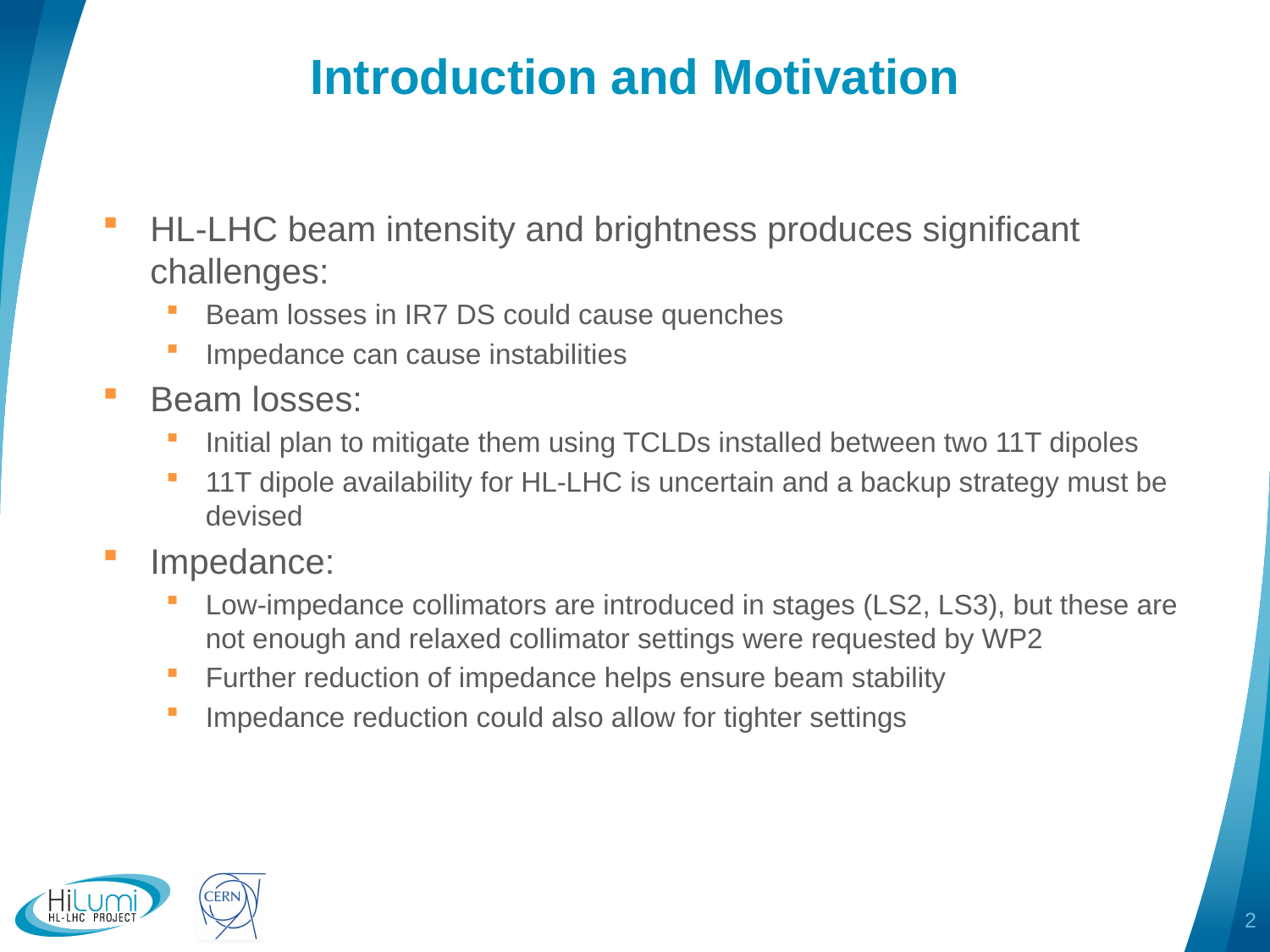

# Introduction and Motivation
HL-LHC beam intensity and brightness produces significant challenges:
Beam losses in IR7 DS could cause quenches
Impedance can cause instabilities
Beam losses:
Initial plan to mitigate them using TCLDs installed between two 11T dipoles
11T dipole availability for HL-LHC is uncertain and a backup strategy must be devised
Impedance:
Low-impedance collimators are introduced in stages (LS2, LS3), but these are not enough and relaxed collimator settings were requested by WP2
Further reduction of impedance helps ensure beam stability
Impedance reduction could also allow for tighter settings

2